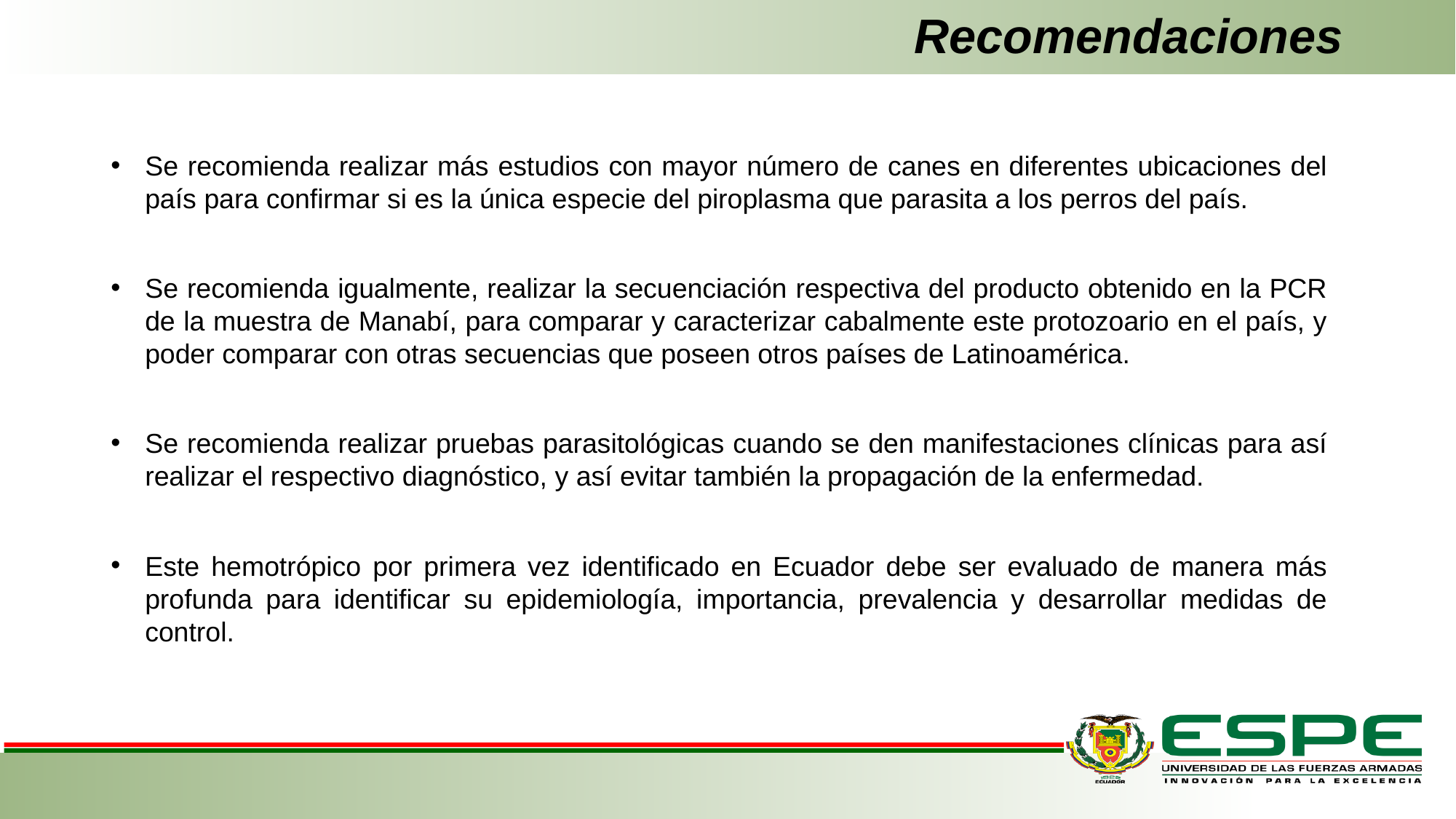

Recomendaciones
Se recomienda realizar más estudios con mayor número de canes en diferentes ubicaciones del país para confirmar si es la única especie del piroplasma que parasita a los perros del país.

Se recomienda igualmente, realizar la secuenciación respectiva del producto obtenido en la PCR de la muestra de Manabí, para comparar y caracterizar cabalmente este protozoario en el país, y poder comparar con otras secuencias que poseen otros países de Latinoamérica.

Se recomienda realizar pruebas parasitológicas cuando se den manifestaciones clínicas para así realizar el respectivo diagnóstico, y así evitar también la propagación de la enfermedad.

Este hemotrópico por primera vez identificado en Ecuador debe ser evaluado de manera más profunda para identificar su epidemiología, importancia, prevalencia y desarrollar medidas de control.